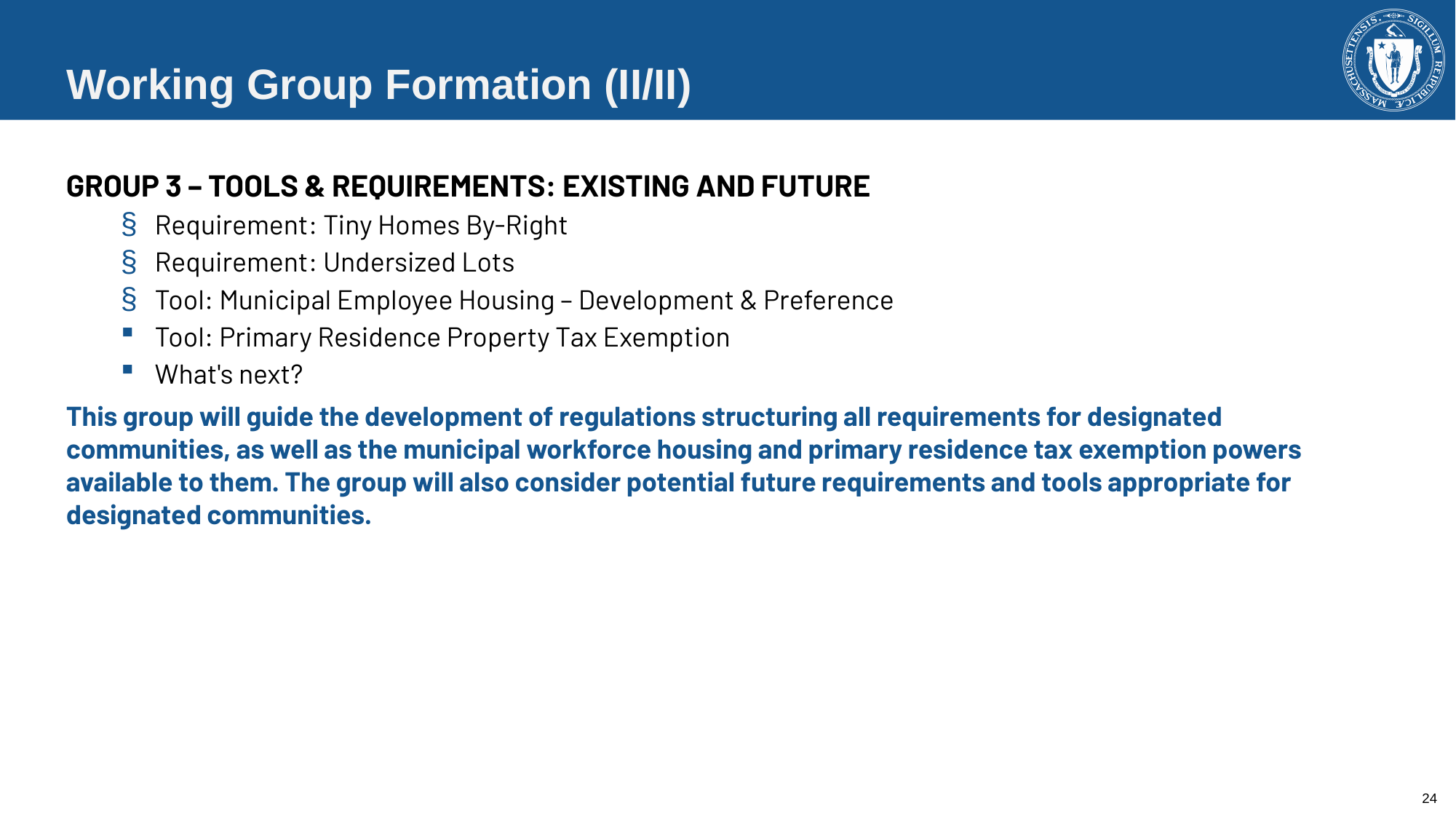

# Working Group Formation (II/II)
GROUP 3 – TOOLS & REQUIREMENTS: EXISTING AND FUTURE
Requirement: Tiny Homes By-Right
Requirement: Undersized Lots
Tool: Municipal Employee Housing – Development & Preference
Tool: Primary Residence Property Tax Exemption
What's next?
This group will guide the development of regulations structuring all requirements for designated communities, as well as the municipal workforce housing and primary residence tax exemption powers available to them. The group will also consider potential future requirements and tools appropriate for designated communities.